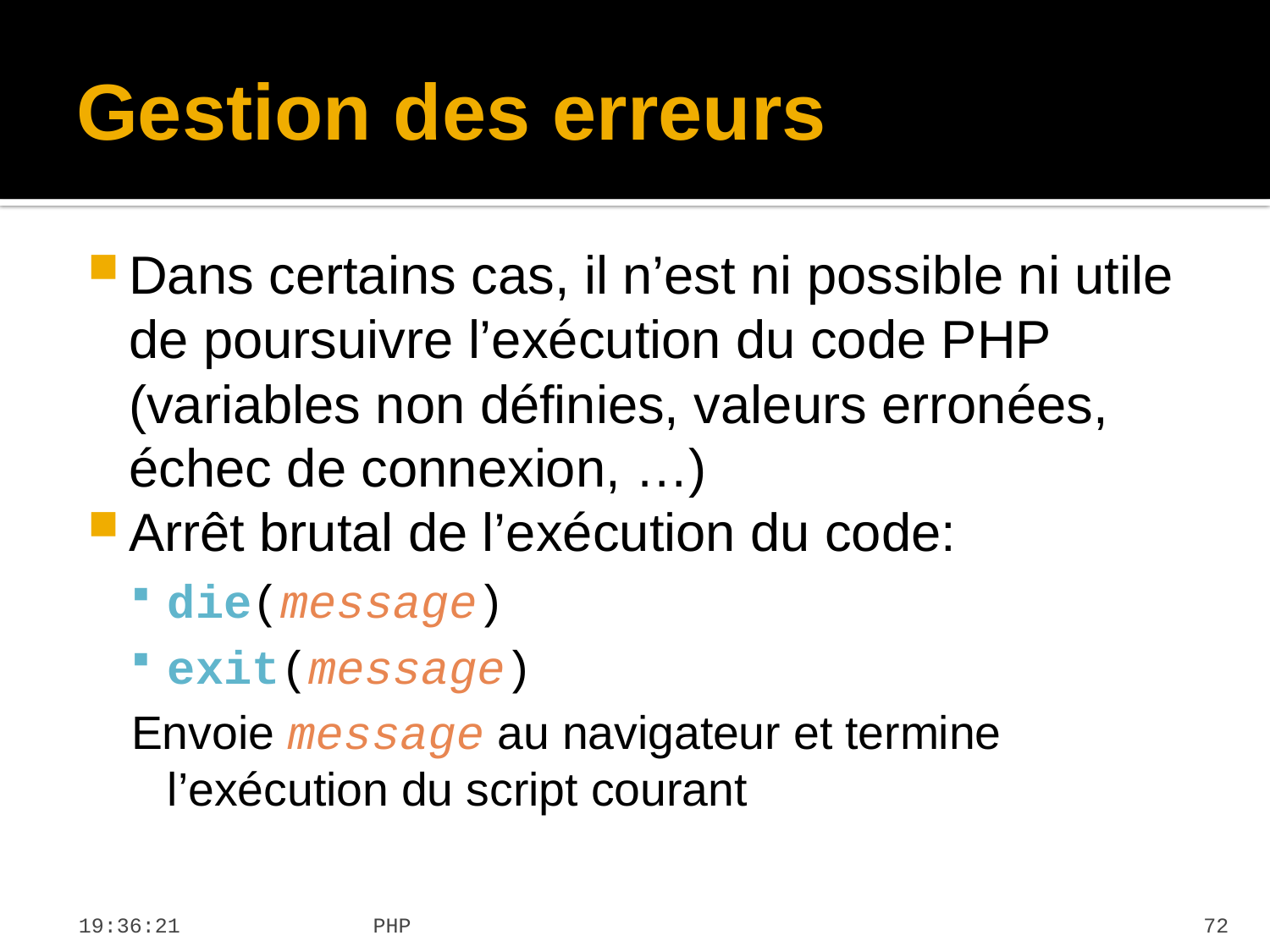

# Gestion des erreurs
Dans certains cas, il n’est ni possible ni utile de poursuivre l’exécution du code PHP (variables non définies, valeurs erronées, échec de connexion, …)
Arrêt brutal de l’exécution du code:
die(message)
exit(message)
Envoie message au navigateur et termine l’exécution du script courant
19:36:21
PHP
72